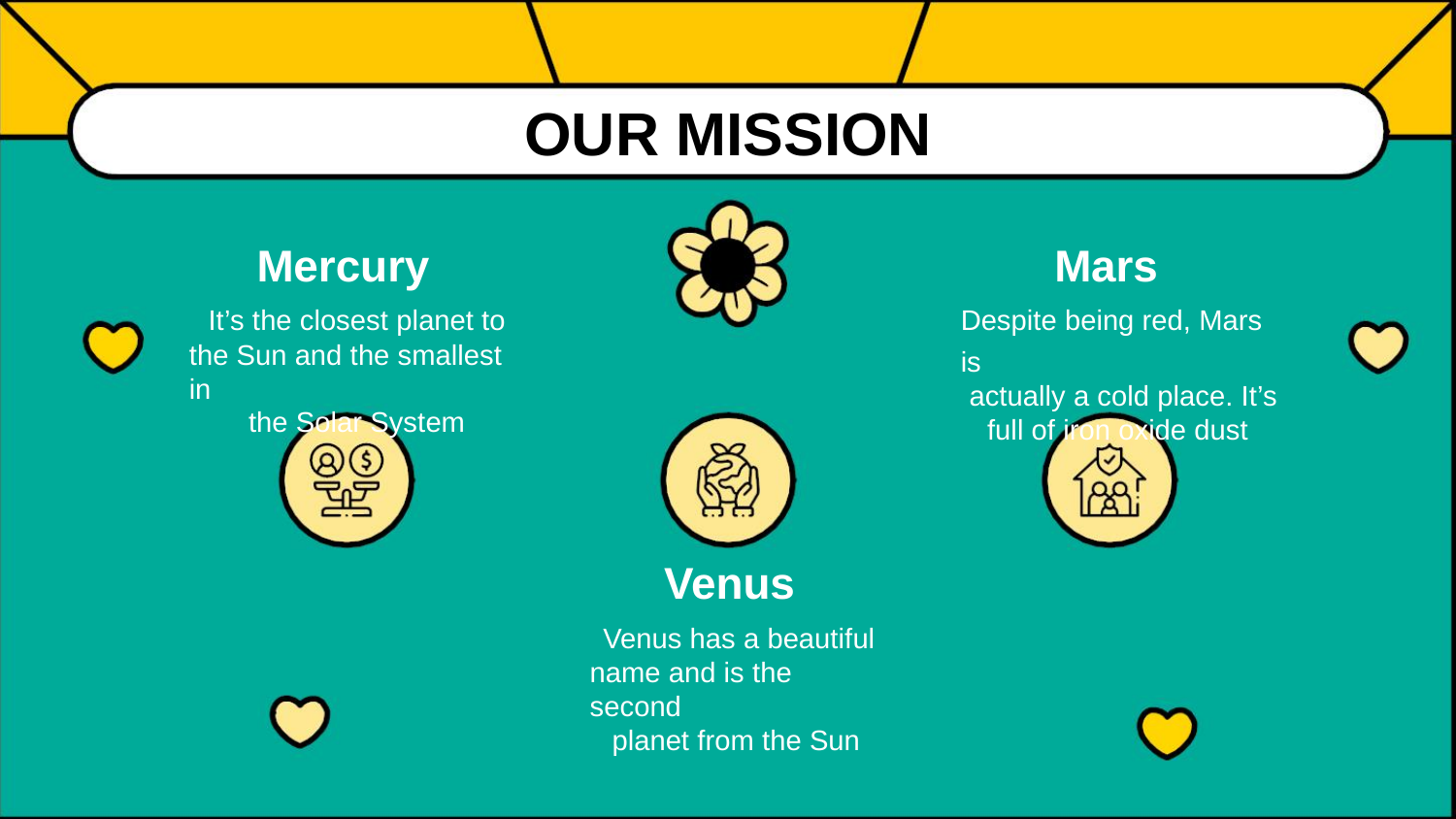

OUR MISSION
Mercury
Mars
It’s the closest planet to
the Sun and the smallest in
the Solar System
Despite being red, Mars is
actually a cold place. It’s
full of iron oxide dust
Venus
Venus has a beautiful
name and is the second
planet from the Sun